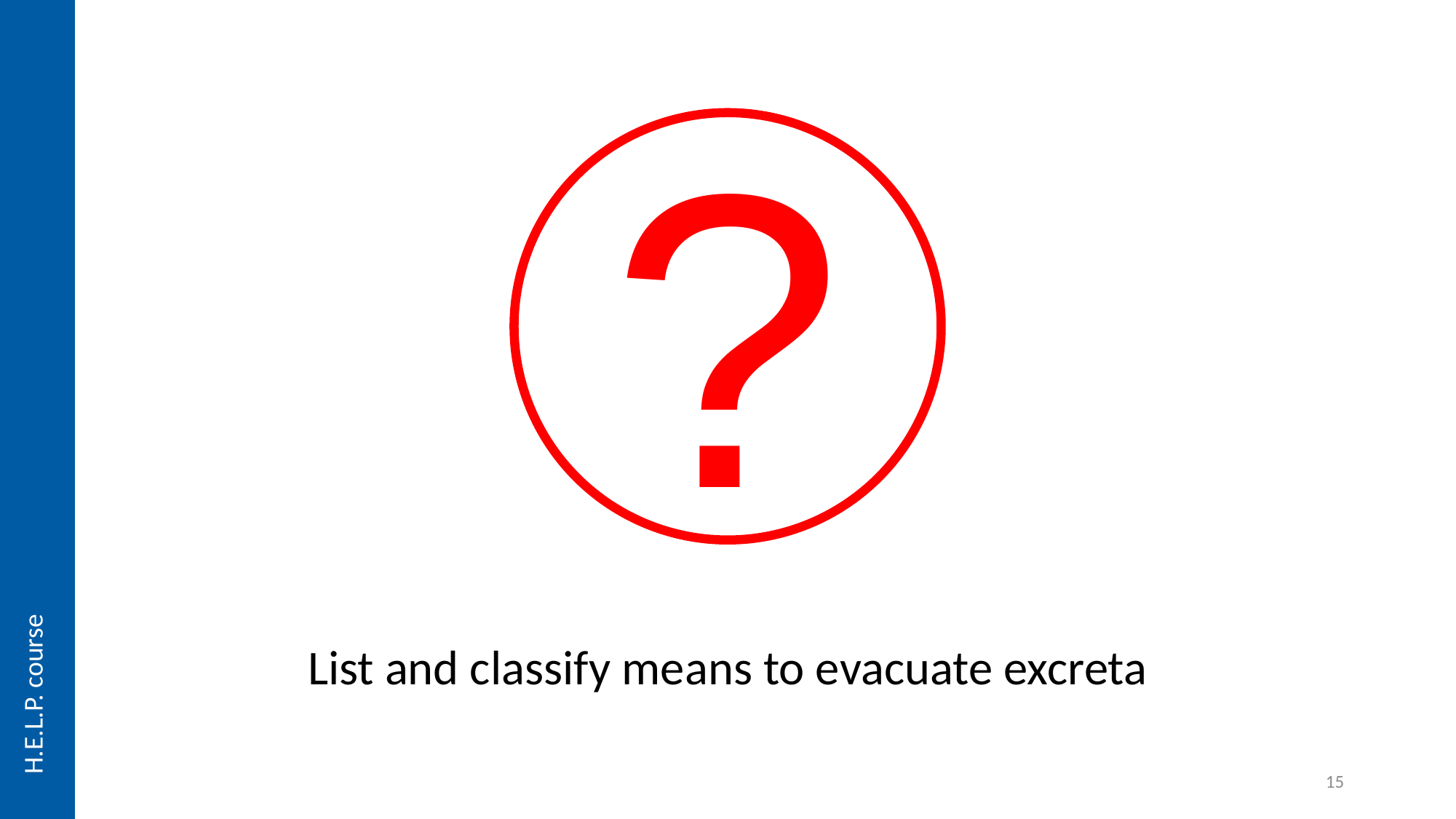

?

# List and classify means to evacuate excreta
15